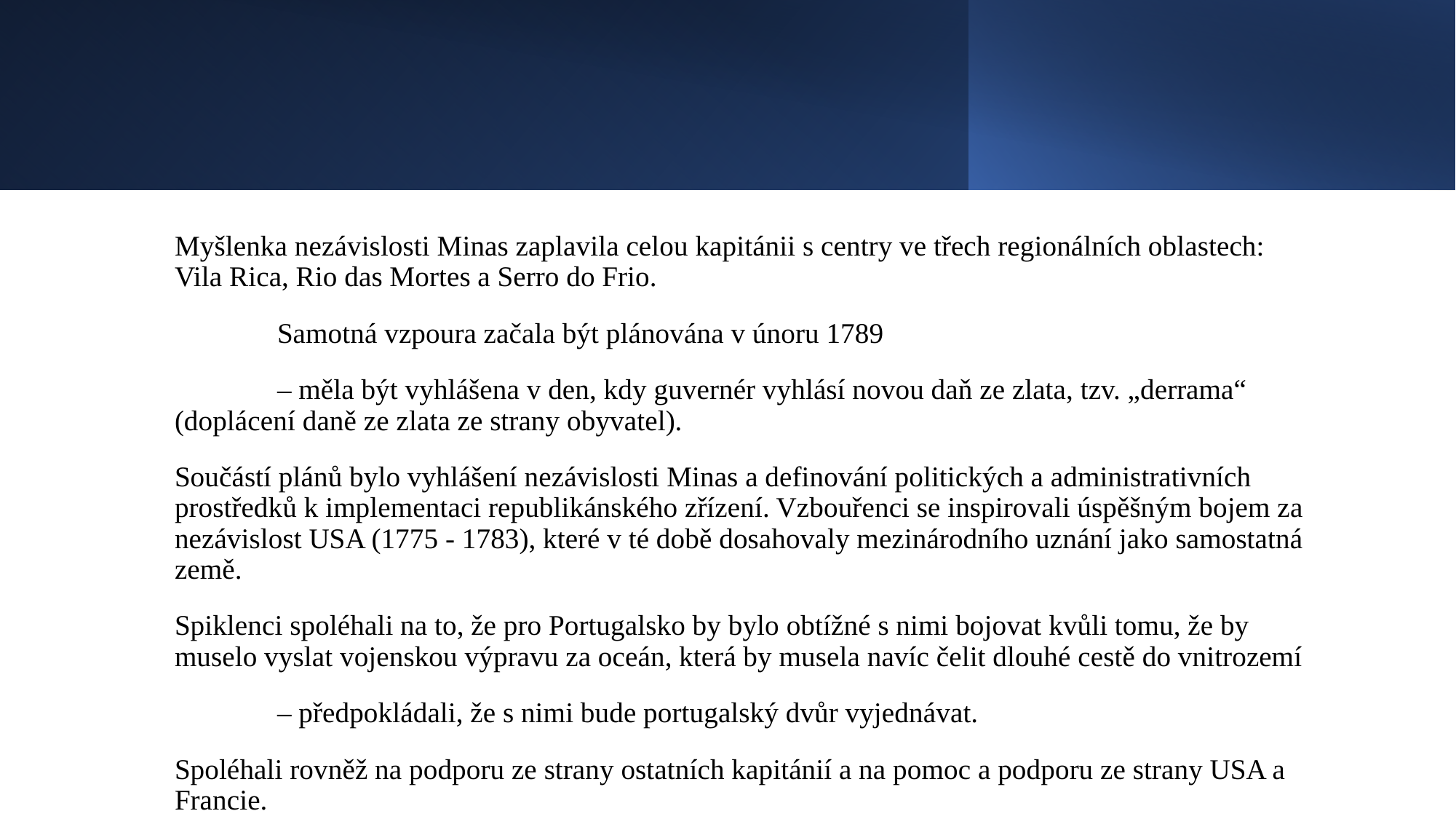

#
Myšlenka nezávislosti Minas zaplavila celou kapitánii s centry ve třech regionálních oblastech: Vila Rica, Rio das Mortes a Serro do Frio.
	Samotná vzpoura začala být plánována v únoru 1789
	– měla být vyhlášena v den, kdy guvernér vyhlásí novou daň ze zlata, tzv. „derrama“ 	(doplácení daně ze zlata ze strany obyvatel).
Součástí plánů bylo vyhlášení nezávislosti Minas a definování politických a administrativních prostředků k implementaci republikánského zřízení. Vzbouřenci se inspirovali úspěšným bojem za nezávislost USA (1775 - 1783), které v té době dosahovaly mezinárodního uznání jako samostatná země.
Spiklenci spoléhali na to, že pro Portugalsko by bylo obtížné s nimi bojovat kvůli tomu, že by muselo vyslat vojenskou výpravu za oceán, která by musela navíc čelit dlouhé cestě do vnitrozemí
	– předpokládali, že s nimi bude portugalský dvůr vyjednávat.
Spoléhali rovněž na podporu ze strany ostatních kapitánií a na pomoc a podporu ze strany USA a Francie.